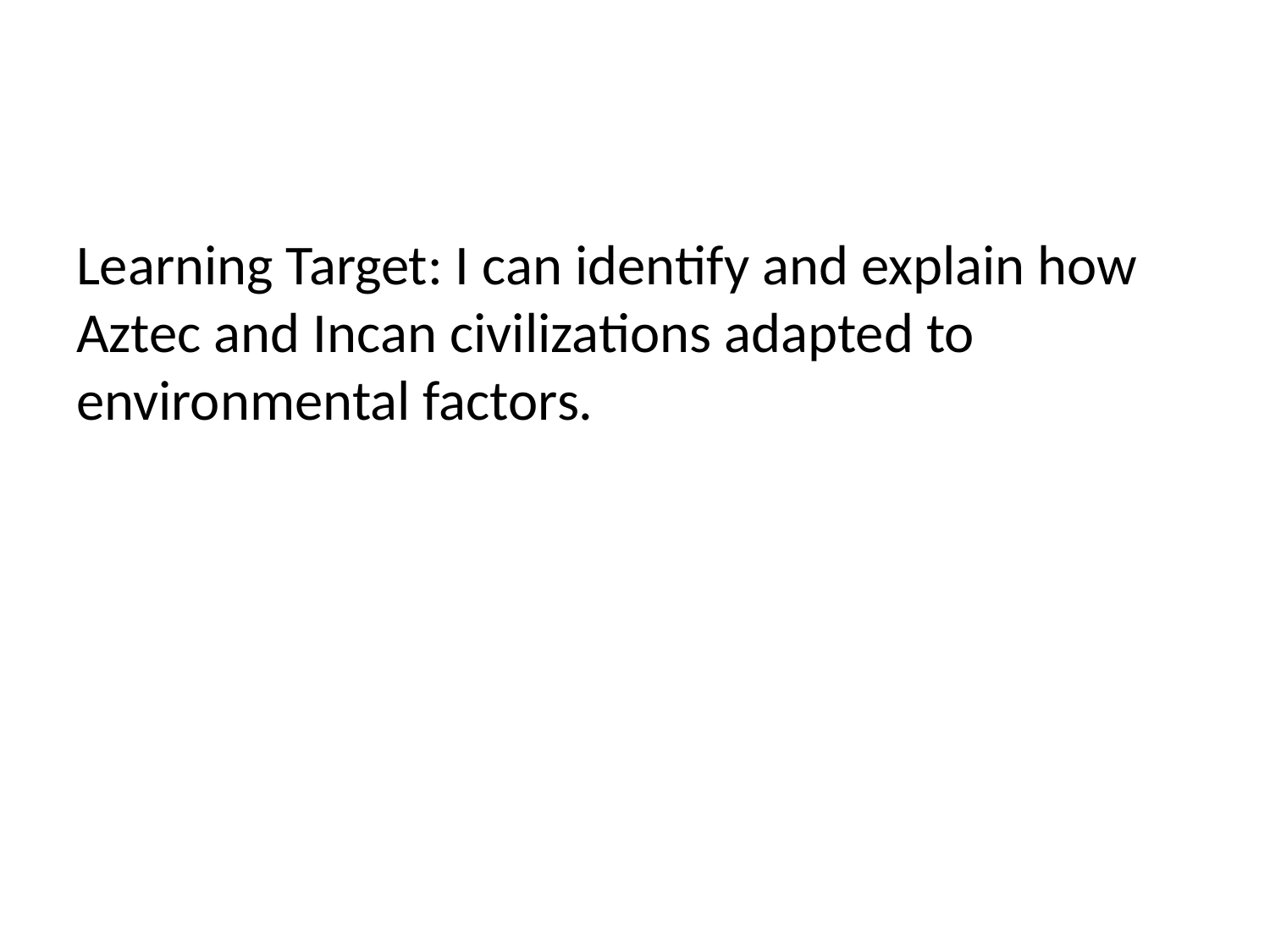

#
Learning Target: I can identify and explain how Aztec and Incan civilizations adapted to environmental factors.